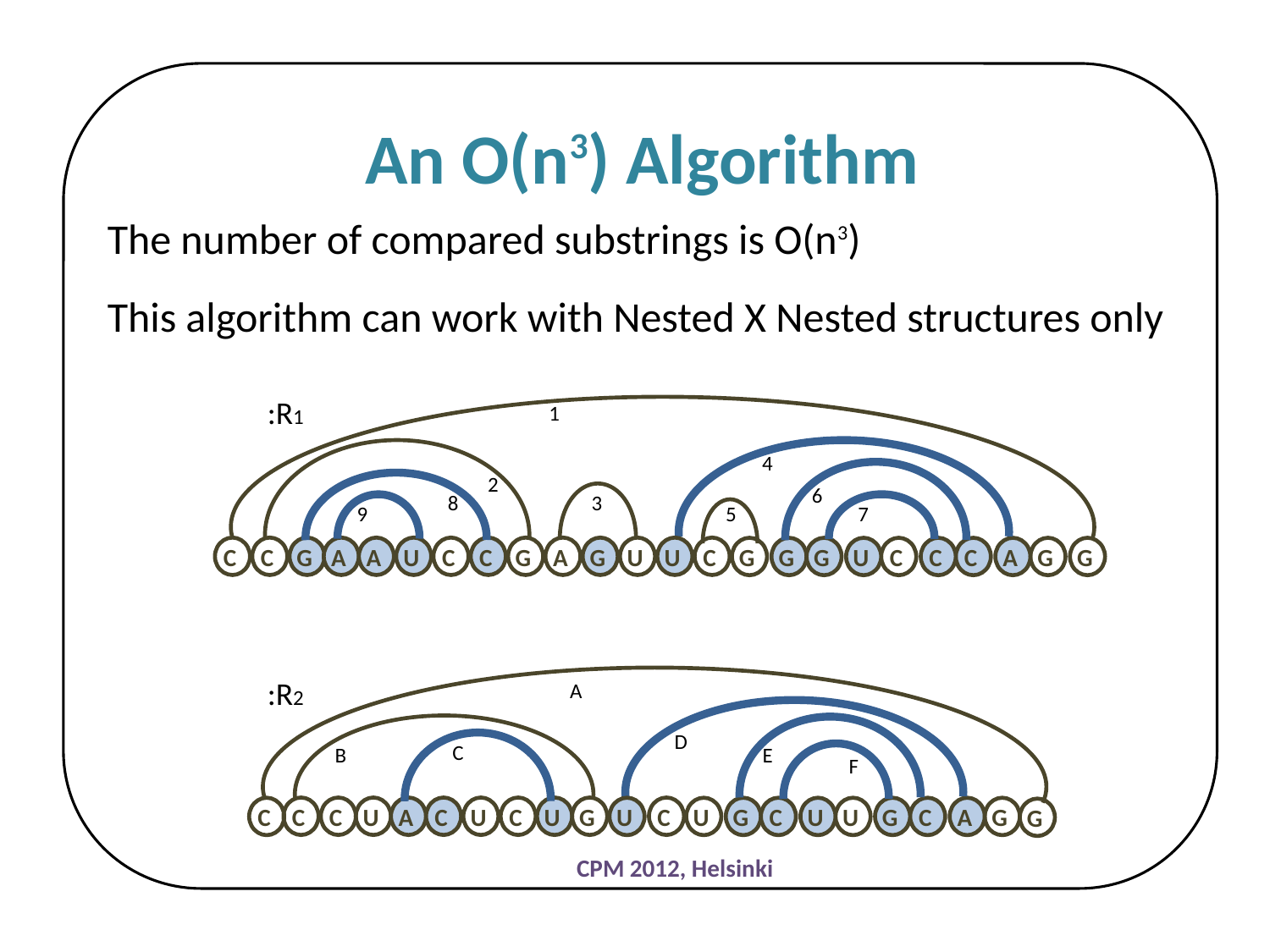

An O(n3) Algorithm
The number of compared substrings is O(n3)
This algorithm can work with Nested X Nested structures only

R1:
1

4

2

6
8
3

5
9

7

C
C
G
A
A
U
C
C
G
A
G
U
U
C
G
G
G
U
C
C
C
A
G
G
R2:

A

D

C
B
E

F
C
C
U
A
C
U
C
U
G
C
C
U
U
G
C
U
U
G
C
A
G
G
CPM 2012, Helsinki